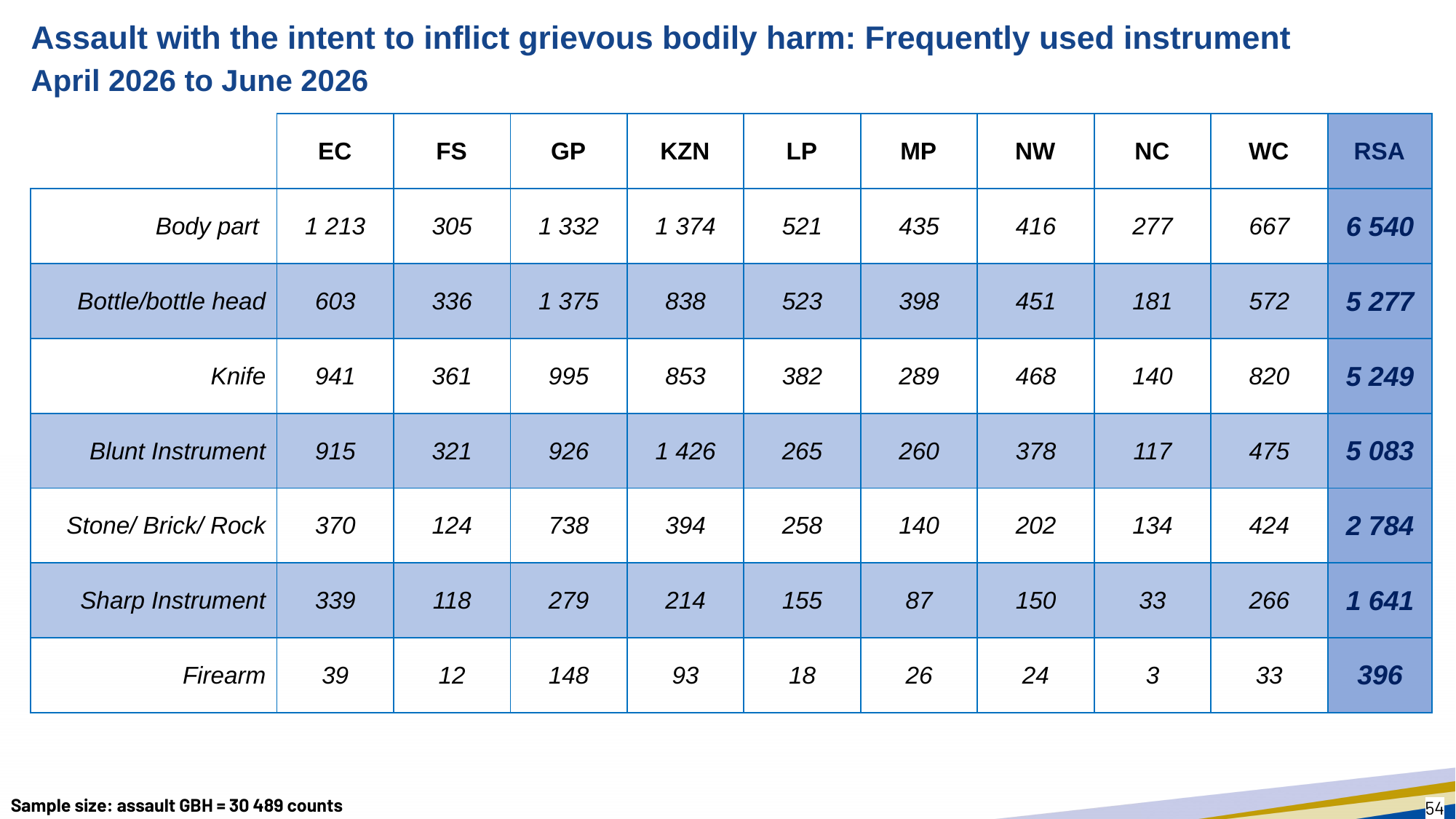

# Assault with the intent to inflict grievous bodily harm: Frequently used instrument
April 2026 to June 2026
|  | EC | FS | GP | KZN | LP | MP | NW | NC | WC | RSA |
| --- | --- | --- | --- | --- | --- | --- | --- | --- | --- | --- |
| Body part | 1 213 | 305 | 1 332 | 1 374 | 521 | 435 | 416 | 277 | 667 | 6 540 |
| Bottle/bottle head | 603 | 336 | 1 375 | 838 | 523 | 398 | 451 | 181 | 572 | 5 277 |
| Knife | 941 | 361 | 995 | 853 | 382 | 289 | 468 | 140 | 820 | 5 249 |
| Blunt Instrument | 915 | 321 | 926 | 1 426 | 265 | 260 | 378 | 117 | 475 | 5 083 |
| Stone/ Brick/ Rock | 370 | 124 | 738 | 394 | 258 | 140 | 202 | 134 | 424 | 2 784 |
| Sharp Instrument | 339 | 118 | 279 | 214 | 155 | 87 | 150 | 33 | 266 | 1 641 |
| Firearm | 39 | 12 | 148 | 93 | 18 | 26 | 24 | 3 | 33 | 396 |
Sample size: assault GBH = 30 489 counts
54